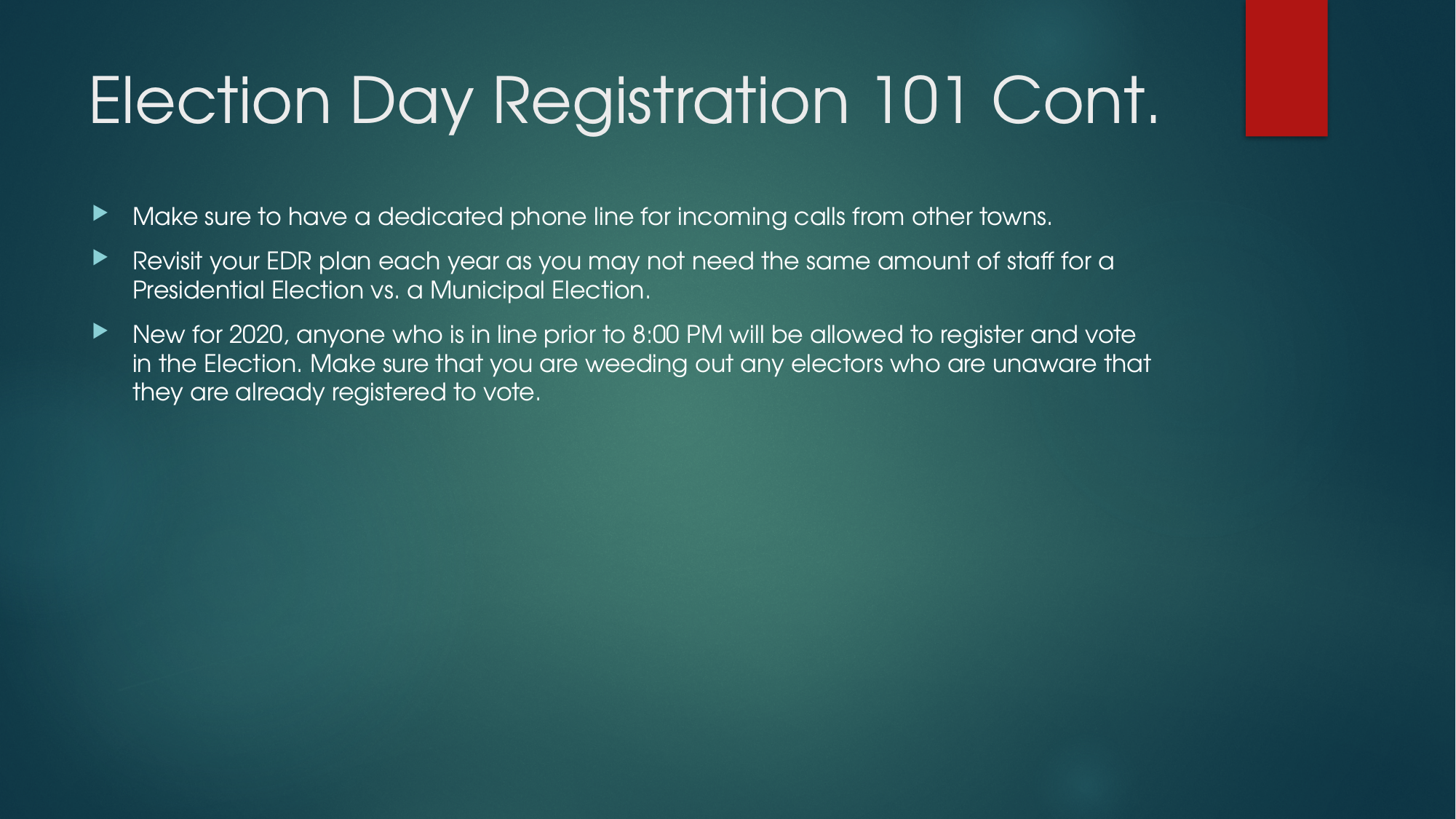

# Election Day Registration 101 Cont.

Make sure to have a dedicated phone line for incoming calls from other towns.
Revisit your EDR plan each year as you may not need the same amount of staff for a Presidential Election vs. a Municipal Election.
New for 2020, anyone who is in line prior to 8:00 PM will be allowed to register and vote in the Election. Make sure that you are weeding out any electors who are unaware that they are already registered to vote.